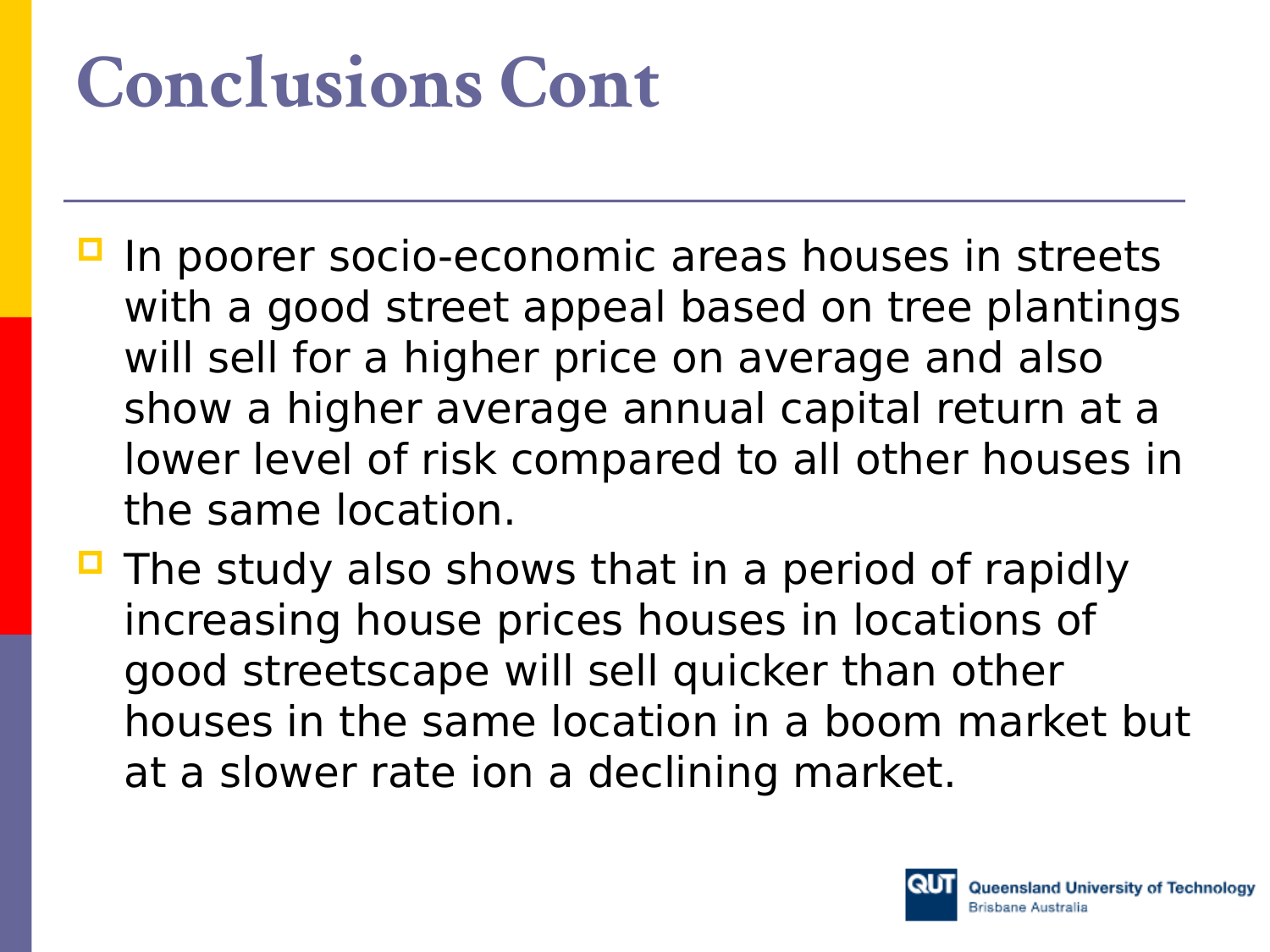

# Conclusions Cont
In poorer socio-economic areas houses in streets with a good street appeal based on tree plantings will sell for a higher price on average and also show a higher average annual capital return at a lower level of risk compared to all other houses in the same location.
The study also shows that in a period of rapidly increasing house prices houses in locations of good streetscape will sell quicker than other houses in the same location in a boom market but at a slower rate ion a declining market.